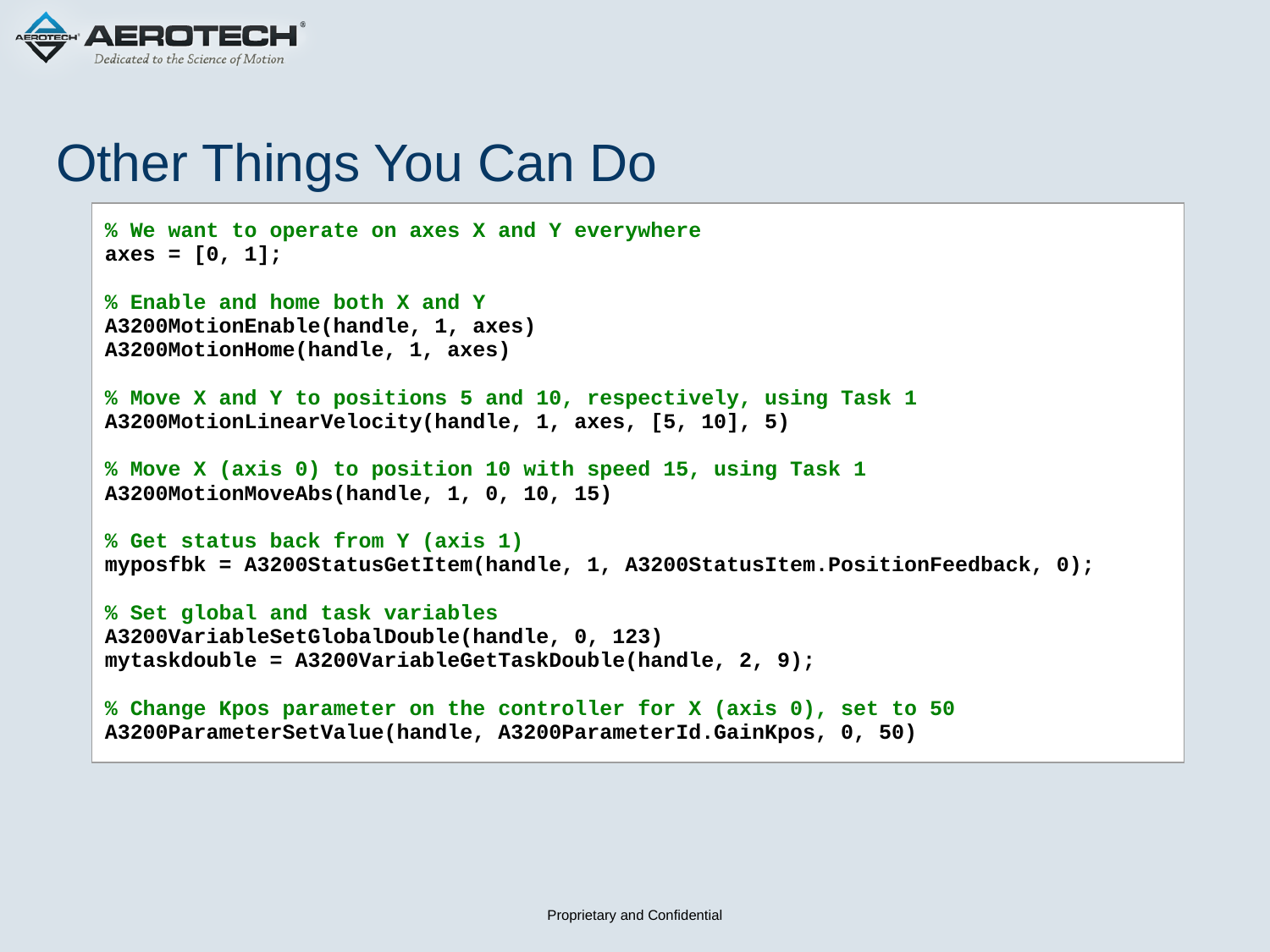

# Other Things You Can Do
| % We want to operate on axes X and Y everywhere axes = [0, 1]; % Enable and home both X and Y A3200MotionEnable(handle, 1, axes) A3200MotionHome(handle, 1, axes) % Move X and Y to positions 5 and 10, respectively, using Task 1 A3200MotionLinearVelocity(handle, 1, axes, [5, 10], 5) % Move X (axis 0) to position 10 with speed 15, using Task 1 A3200MotionMoveAbs(handle, 1, 0, 10, 15) % Get status back from Y (axis 1) myposfbk = A3200StatusGetItem(handle, 1, A3200StatusItem.PositionFeedback, 0); % Set global and task variables A3200VariableSetGlobalDouble(handle, 0, 123) mytaskdouble = A3200VariableGetTaskDouble(handle, 2, 9); % Change Kpos parameter on the controller for X (axis 0), set to 50 A3200ParameterSetValue(handle, A3200ParameterId.GainKpos, 0, 50) |
| --- |